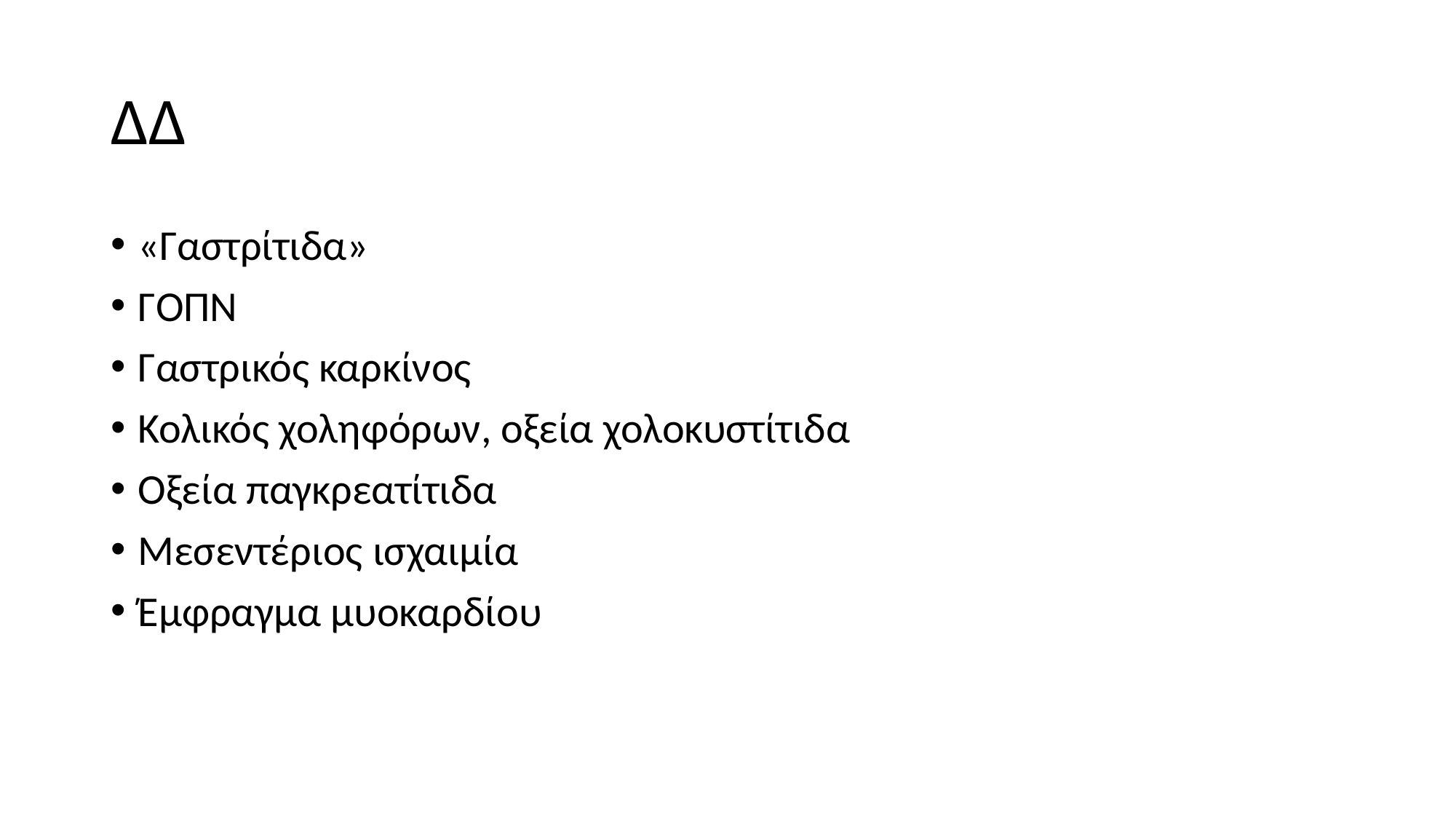

# ΔΔ
«Γαστρίτιδα»
ΓΟΠΝ
Γαστρικός καρκίνος
Κολικός χοληφόρων, οξεία χολοκυστίτιδα
Οξεία παγκρεατίτιδα
Μεσεντέριος ισχαιμία
Έμφραγμα μυοκαρδίου